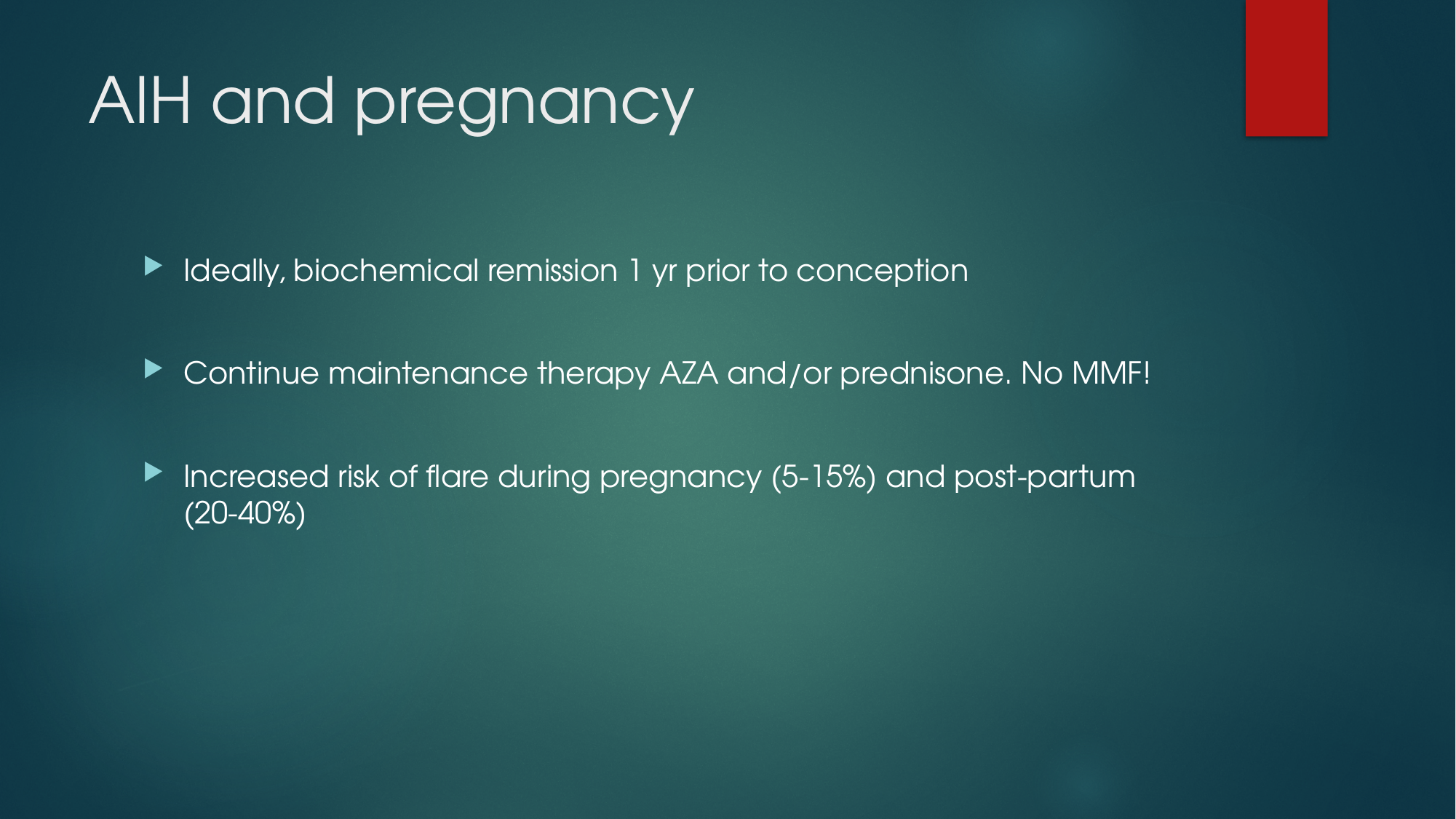

# AIH and pregnancy
Ideally, biochemical remission 1 yr prior to conception

Continue maintenance therapy AZA and/or prednisone. No MMF!

Increased risk of flare during pregnancy (5-15%) and post-partum (20-40%)